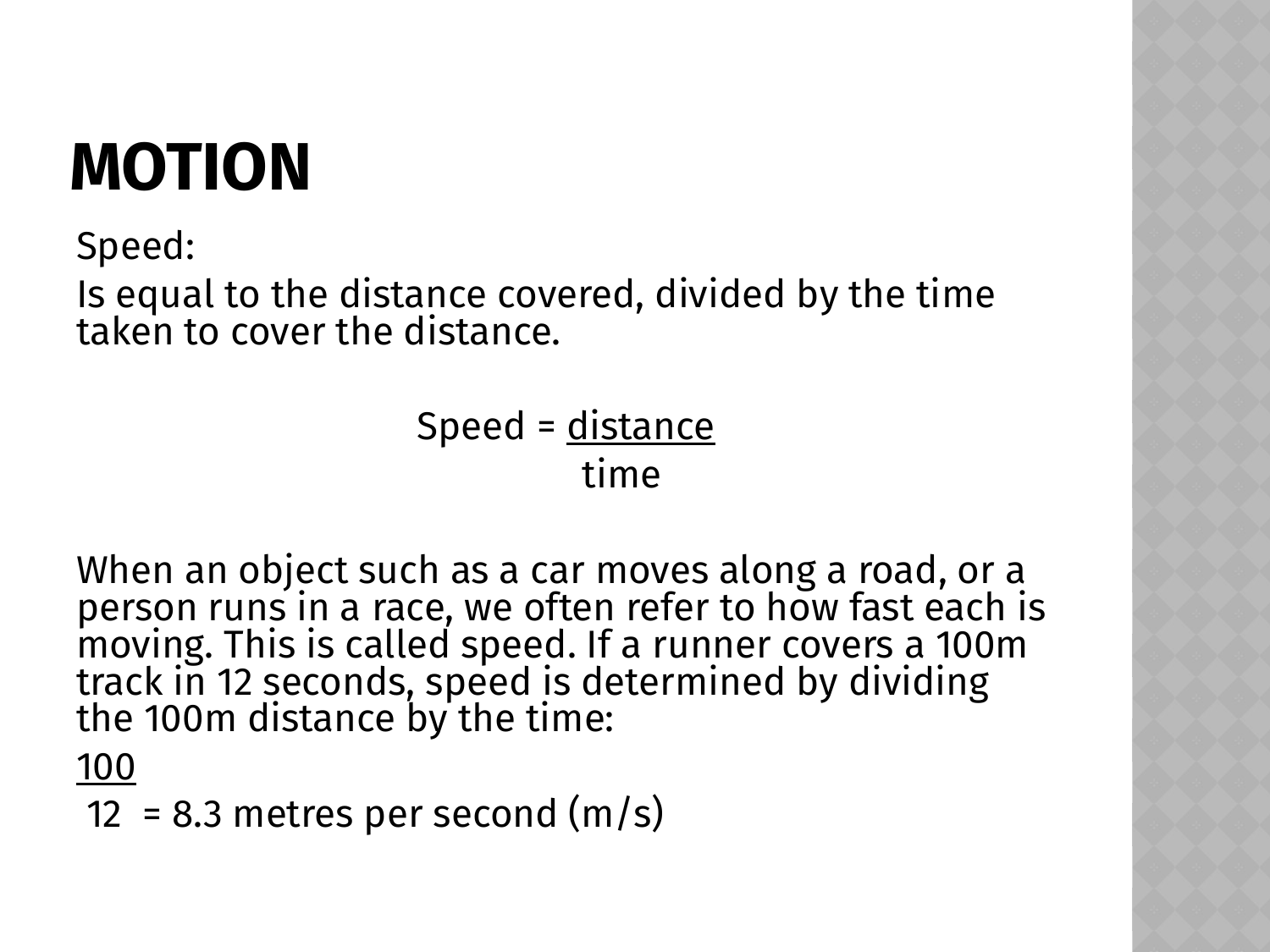

# Motion
Speed:
Is equal to the distance covered, divided by the time taken to cover the distance.

Speed = distance
           time

When an object such as a car moves along a road, or a person runs in a race, we often refer to how fast each is moving. This is called speed. If a runner covers a 100m track in 12 seconds, speed is determined by dividing the 100m distance by the time:
100
 12  = 8.3 metres per second (m/s)